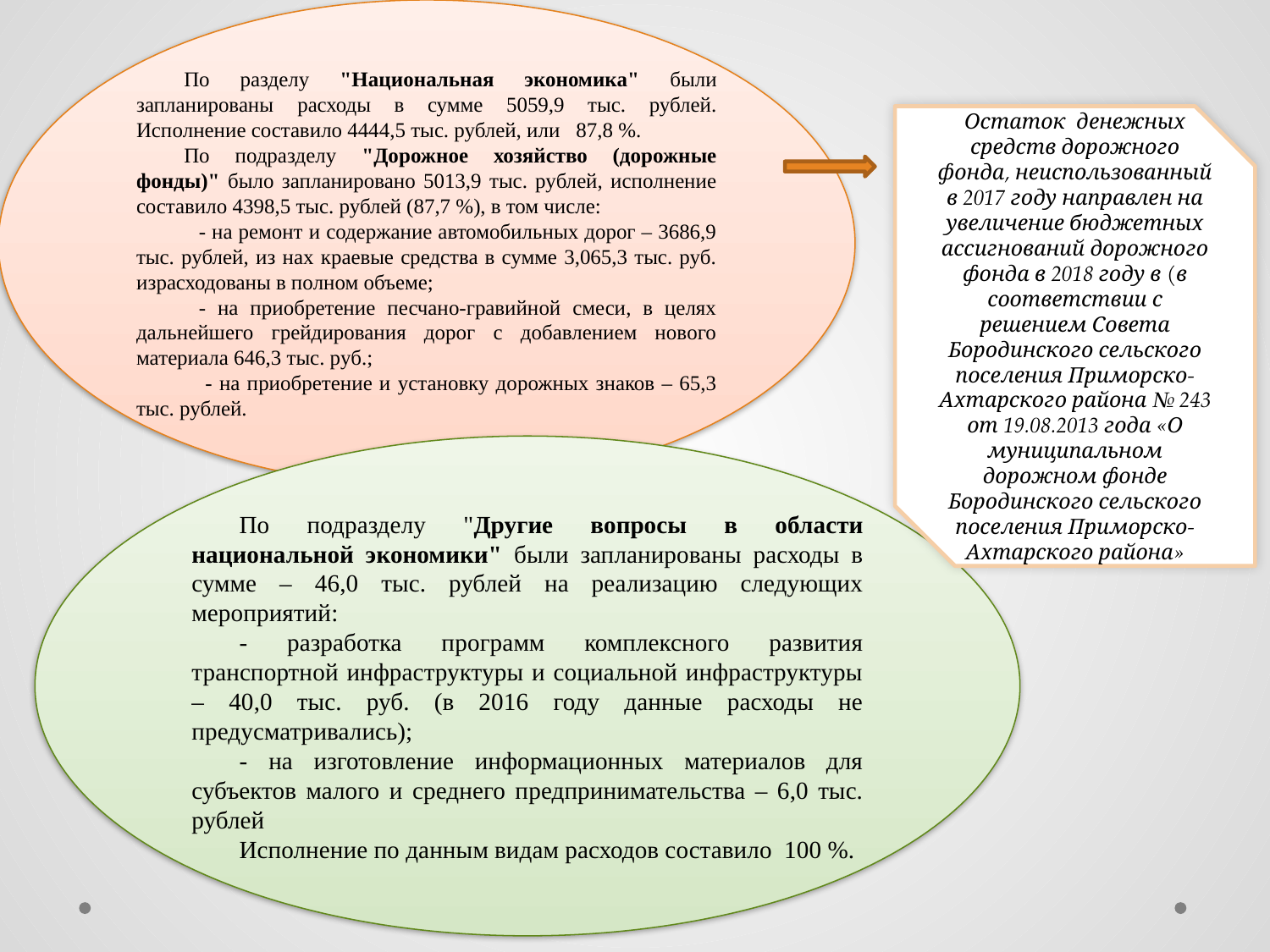

По разделу "Национальная экономика" были запланированы расходы в сумме 5059,9 тыс. рублей. Исполнение составило 4444,5 тыс. рублей, или   87,8 %.
По подразделу "Дорожное хозяйство (дорожные фонды)" было запланировано 5013,9 тыс. рублей, исполнение составило 4398,5 тыс. рублей (87,7 %), в том числе:
- на ремонт и содержание автомобильных дорог – 3686,9 тыс. рублей, из нах краевые средства в сумме 3,065,3 тыс. руб. израсходованы в полном объеме;
- на приобретение песчано-гравийной смеси, в целях дальнейшего грейдирования дорог с добавлением нового материала 646,3 тыс. руб.;
   - на приобретение и установку дорожных знаков – 65,3 тыс. рублей.
Остаток  денежных средств дорожного фонда, неиспользованный в 2017 году направлен на увеличение бюджетных ассигнований дорожного фонда в 2018 году в (в соответствии с решением Совета Бородинского сельского поселения Приморско-Ахтарского района № 243 от 19.08.2013 года «О муниципальном дорожном фонде Бородинского сельского поселения Приморско-Ахтарского района»

По подразделу "Другие вопросы в области национальной экономики" были запланированы расходы в сумме – 46,0 тыс. рублей на реализацию следующих мероприятий:
- разработка программ комплексного развития транспортной инфраструктуры и социальной инфраструктуры – 40,0 тыс. руб. (в 2016 году данные расходы не предусматривались);
- на изготовление информационных материалов для субъектов малого и среднего предпринимательства – 6,0 тыс. рублей
Исполнение по данным видам расходов составило  100 %.